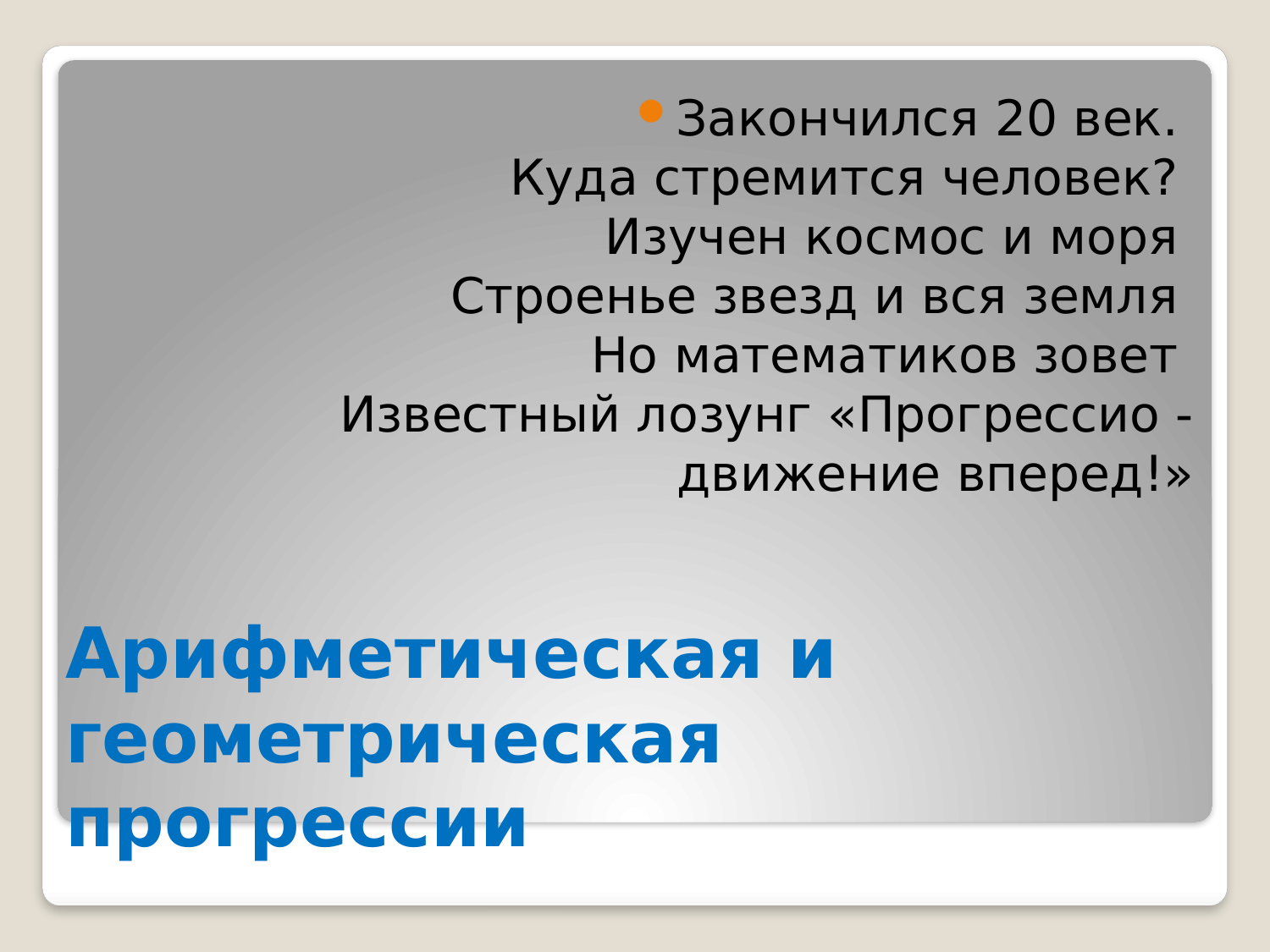

Закончился 20 век.
Куда стремится человек?
Изучен космос и моря
Строенье звезд и вся земля
Но математиков зовет
Известный лозунг «Прогрессио - движение вперед!»
# Арифметическая и геометрическая прогрессии